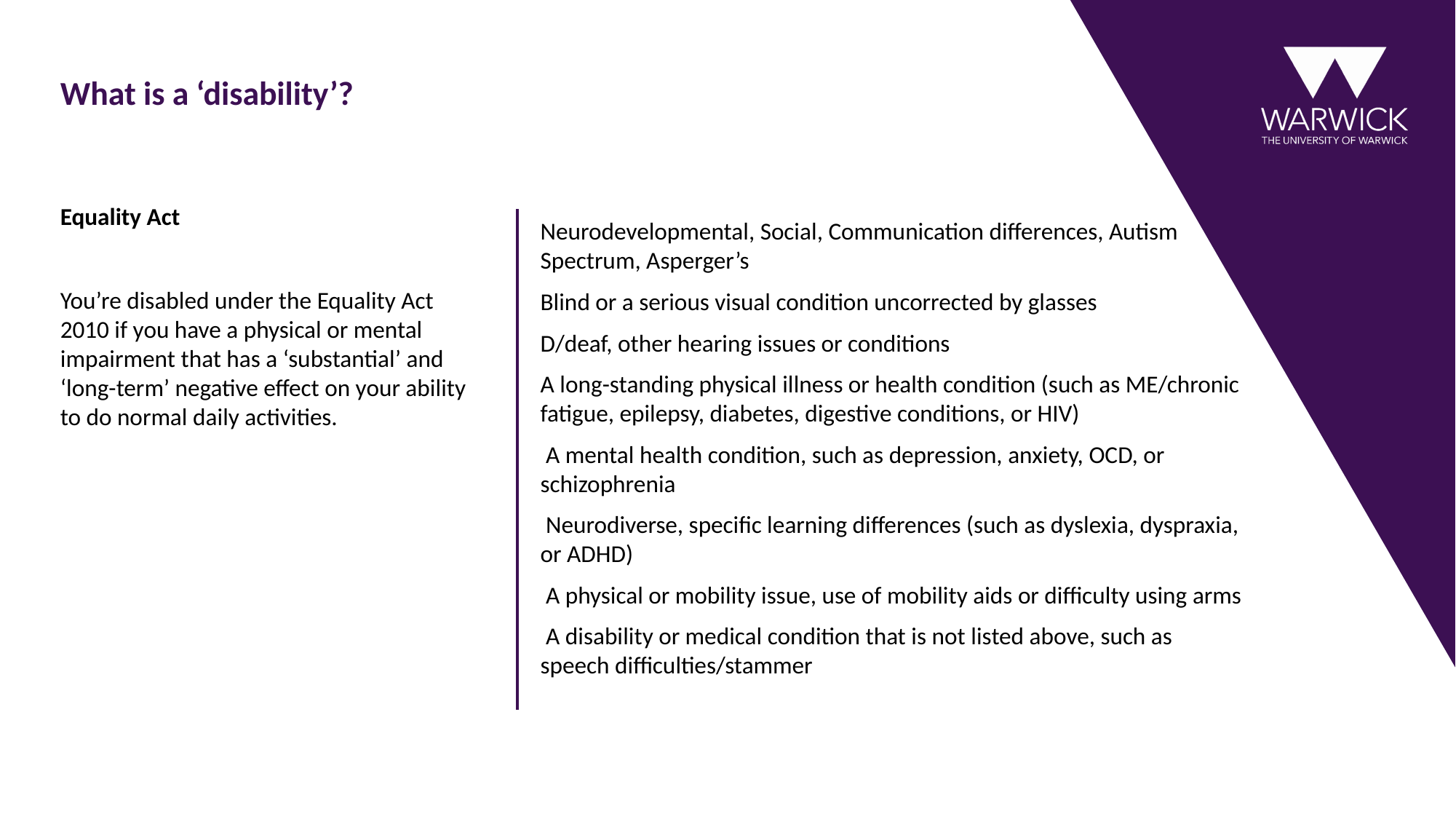

# What is a ‘disability’?
Equality Act
Neurodevelopmental, Social, Communication differences, Autism Spectrum, Asperger’s
Blind or a serious visual condition uncorrected by glasses
D/deaf, other hearing issues or conditions
A long-standing physical illness or health condition (such as ME/chronic fatigue, epilepsy, diabetes, digestive conditions, or HIV)
 A mental health condition, such as depression, anxiety, OCD, or schizophrenia
 Neurodiverse, specific learning differences (such as dyslexia, dyspraxia, or ADHD)
 A physical or mobility issue, use of mobility aids or difficulty using arms
 A disability or medical condition that is not listed above, such as speech difficulties/stammer

You’re disabled under the Equality Act 2010 if you have a physical or mental impairment that has a ‘substantial’ and ‘long-term’ negative effect on your ability to do normal daily activities.